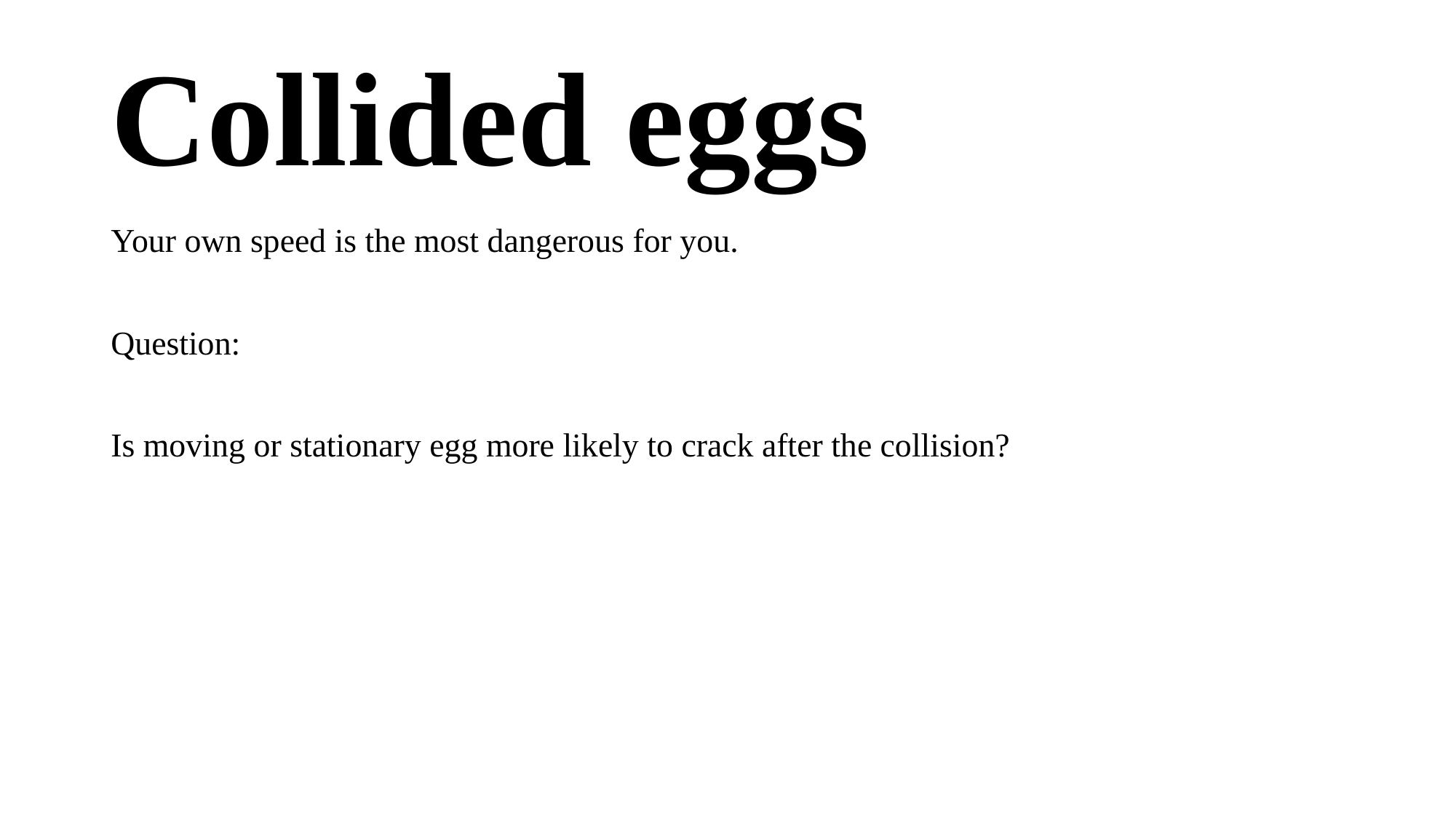

# Collided eggs
Your own speed is the most dangerous for you.

Question:

Is moving or stationary egg more likely to crack after the collision?